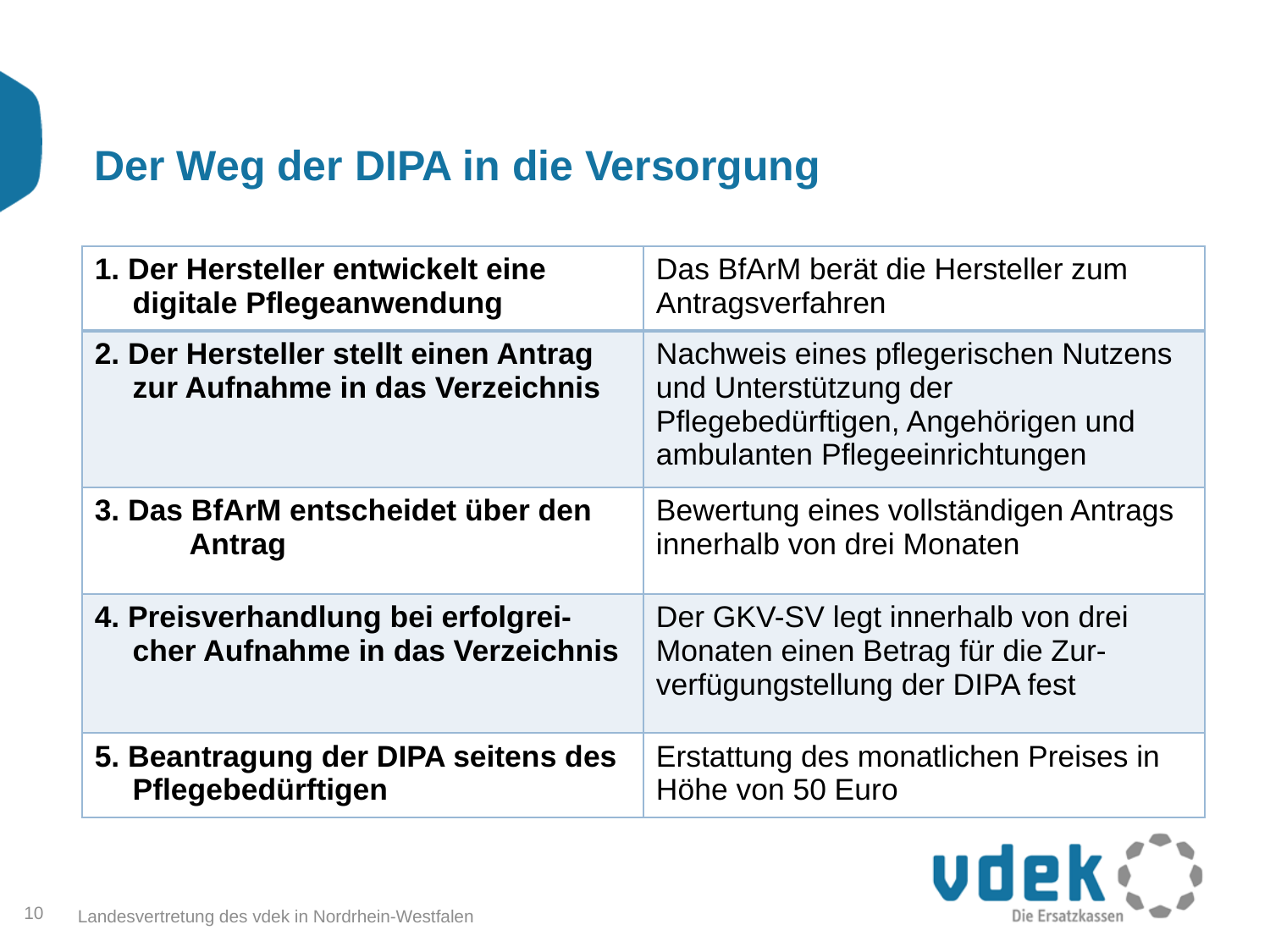

# Der Weg der DIPA in die Versorgung
| 1. Der Hersteller entwickelt eine digitale Pflegeanwendung | Das BfArM berät die Hersteller zum Antragsverfahren |
| --- | --- |
| 2. Der Hersteller stellt einen Antrag zur Aufnahme in das Verzeichnis | Nachweis eines pflegerischen Nutzens und Unterstützung der Pflegebedürftigen, Angehörigen und ambulanten Pflegeeinrichtungen |
| 3. Das BfArM entscheidet über den Antrag | Bewertung eines vollständigen Antrags innerhalb von drei Monaten |
| 4. Preisverhandlung bei erfolgrei-cher Aufnahme in das Verzeichnis | Der GKV-SV legt innerhalb von drei Monaten einen Betrag für die Zur- verfügungstellung der DIPA fest |
| 5. Beantragung der DIPA seitens des Pflegebedürftigen | Erstattung des monatlichen Preises in Höhe von 50 Euro |
10
Landesvertretung des vdek in Nordrhein-Westfalen